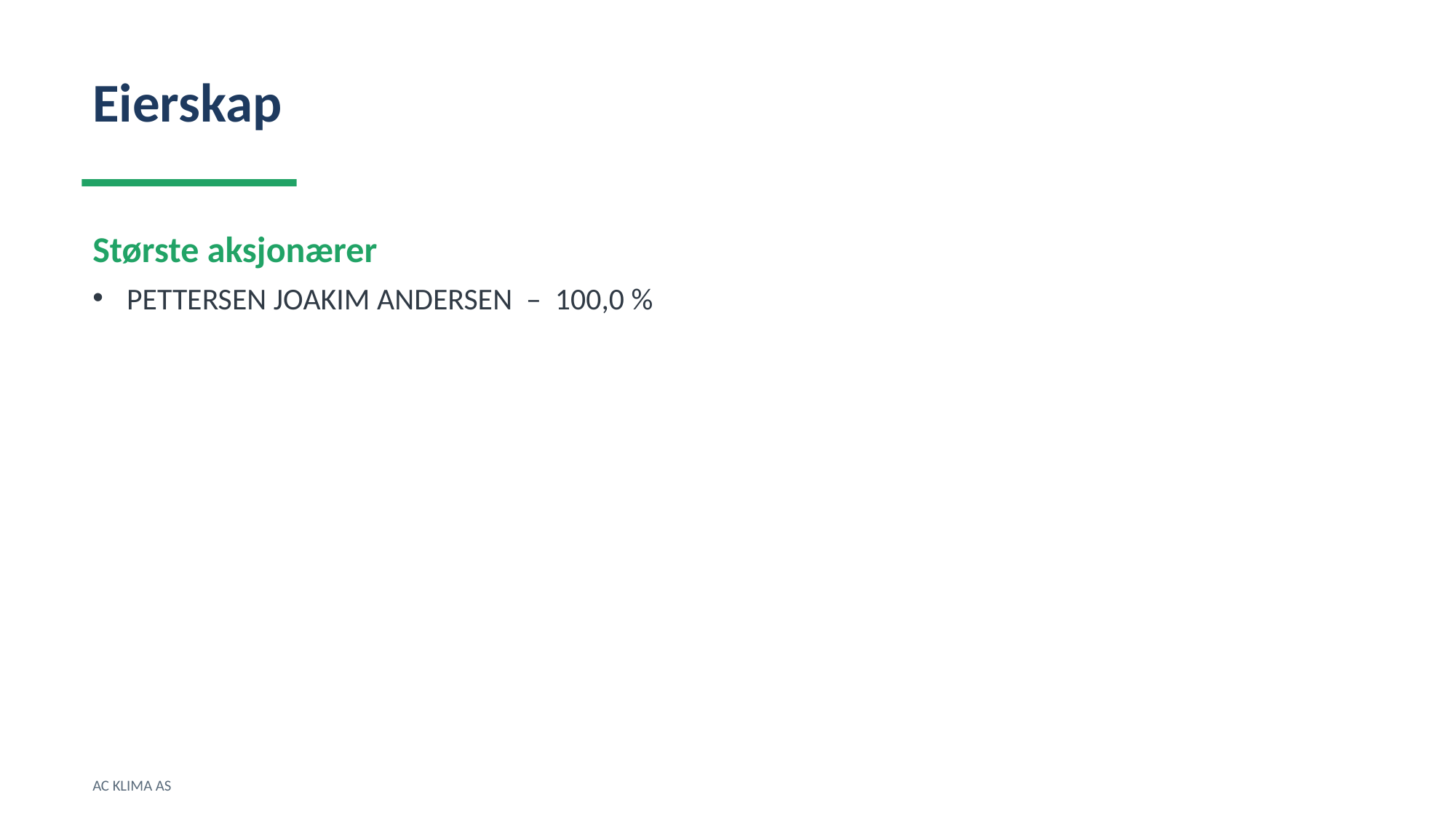

Eierskap

Største aksjonærer
PETTERSEN JOAKIM ANDERSEN  –  100,0 %
AC KLIMA AS